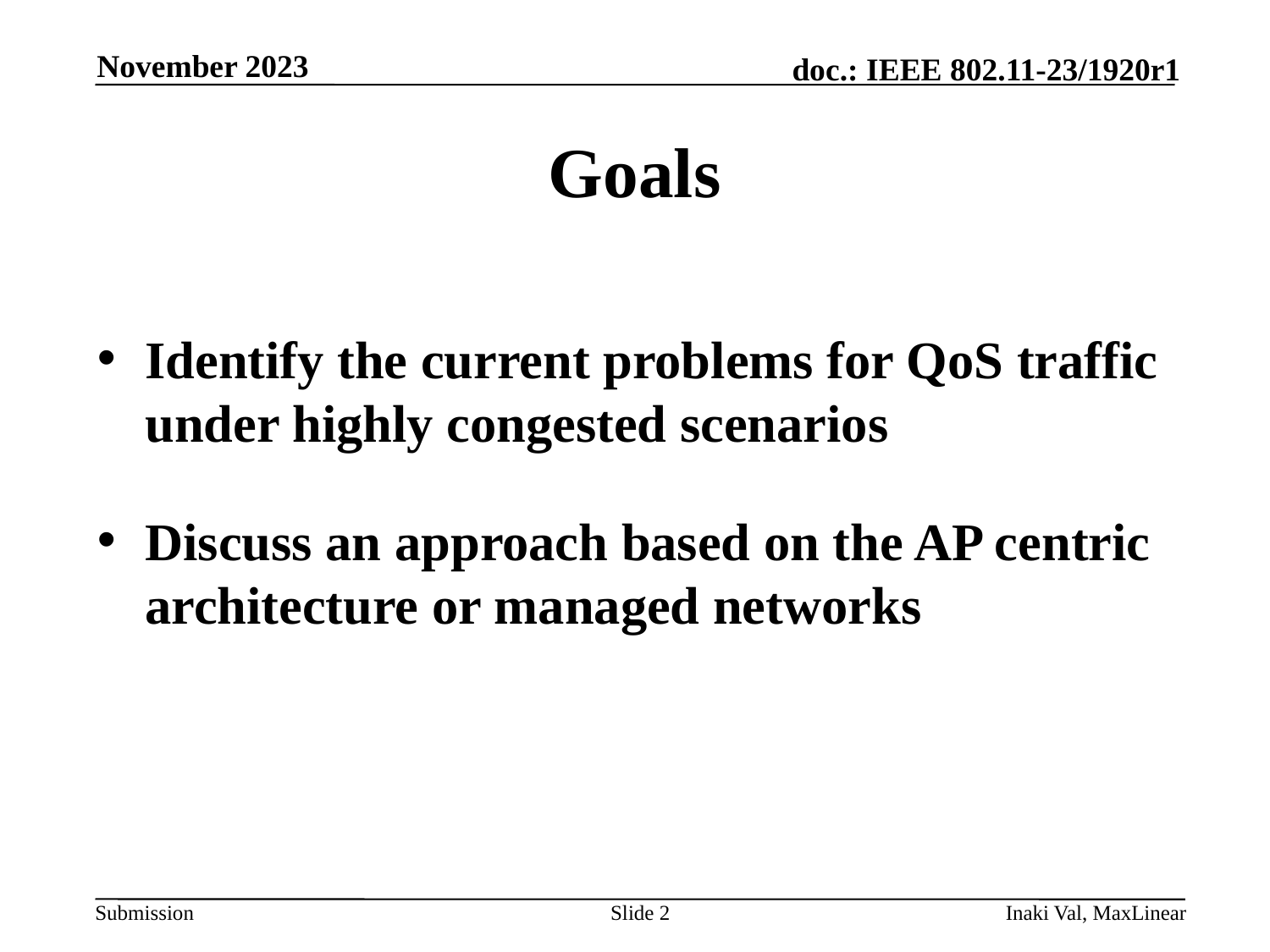

November 2023
# Goals

Identify the current problems for QoS traffic under highly congested scenarios

Discuss an approach based on the AP centric architecture or managed networks
Slide 2
Inaki Val, MaxLinear